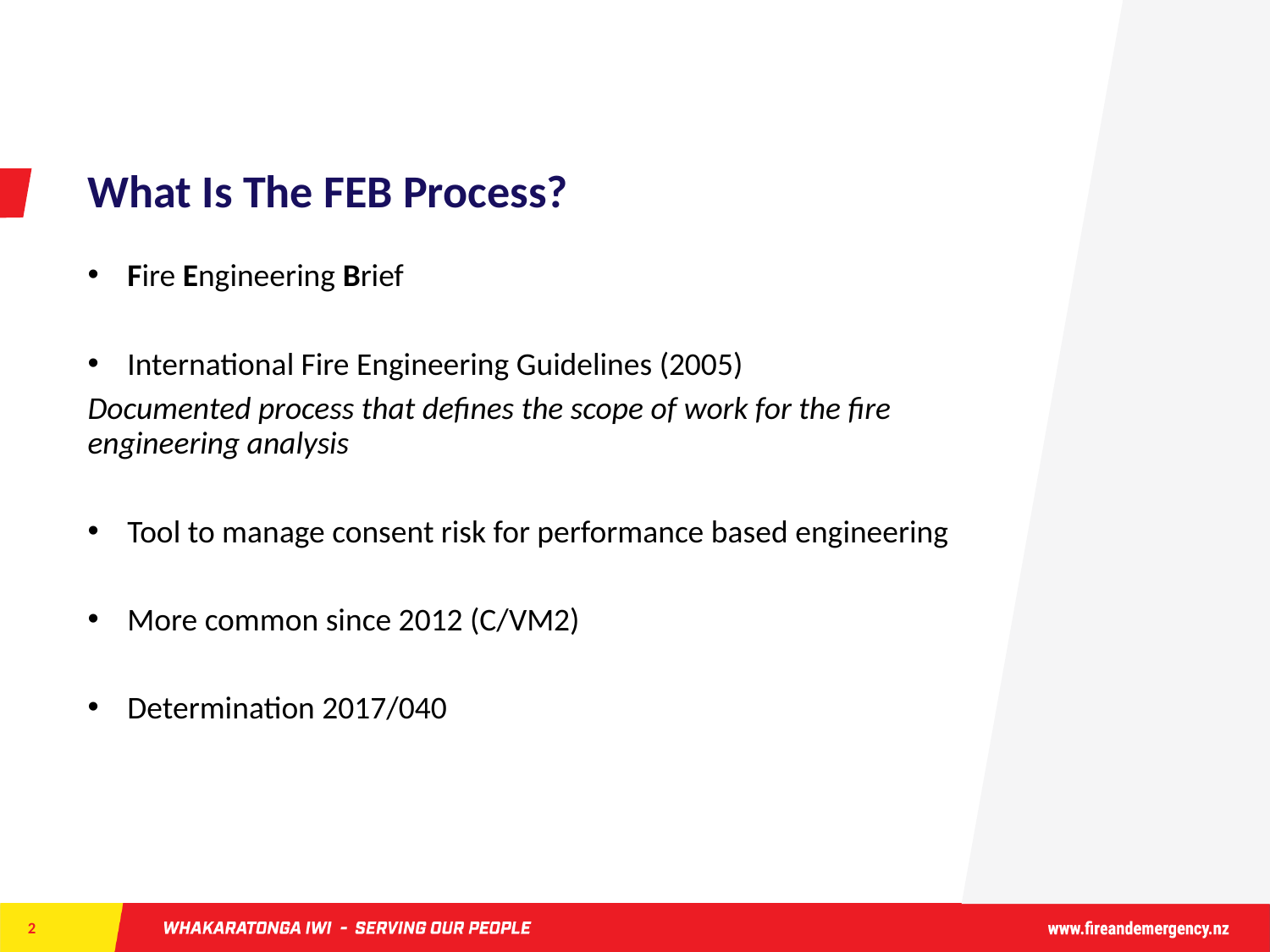

What Is The FEB Process?
Fire Engineering Brief

International Fire Engineering Guidelines (2005)
Documented process that defines the scope of work for the fire engineering analysis

Tool to manage consent risk for performance based engineering

More common since 2012 (C/VM2)

Determination 2017/040
2